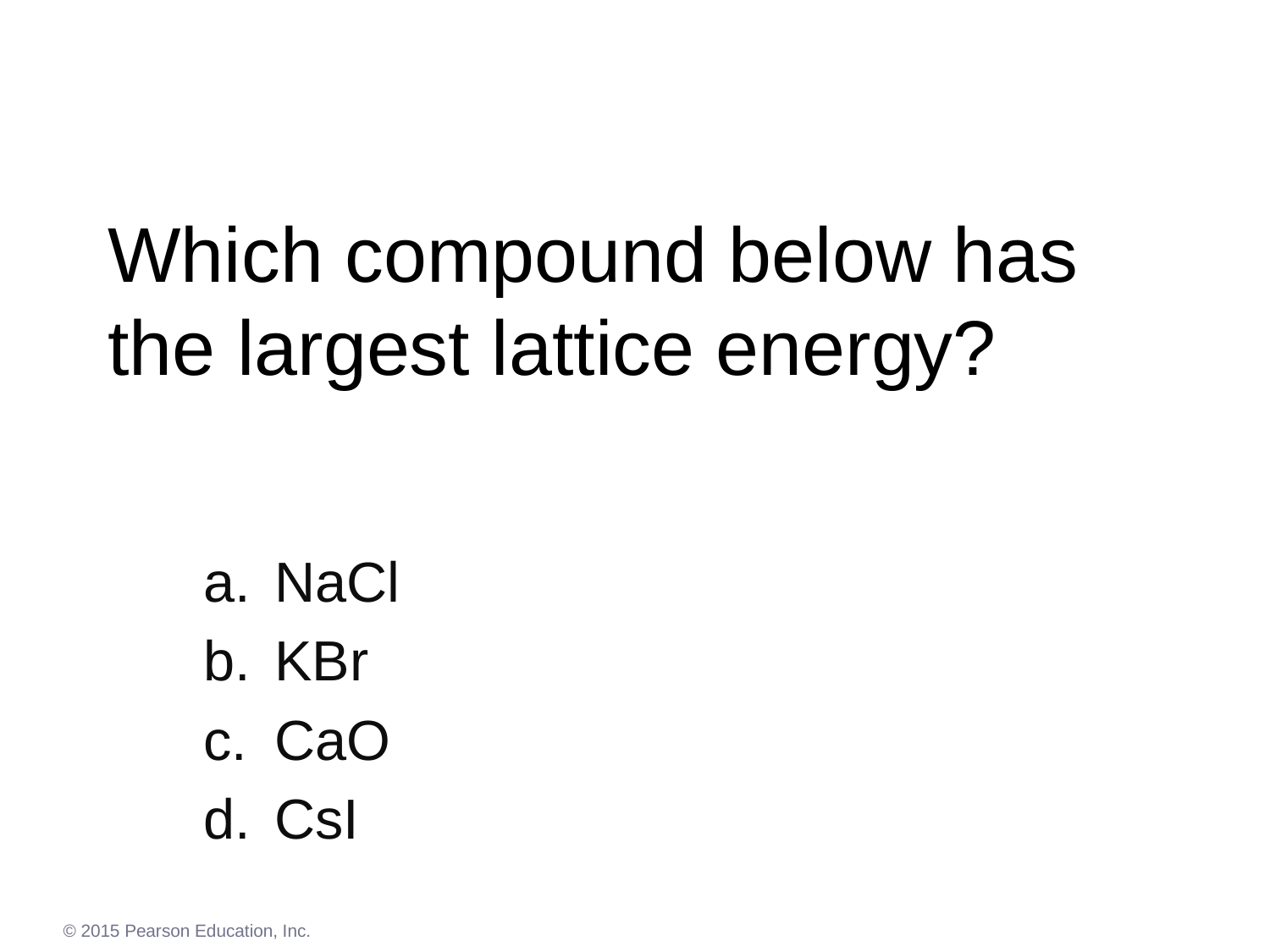

# Which compound below has the largest lattice energy?
NaCl
KBr
CaO
CsI